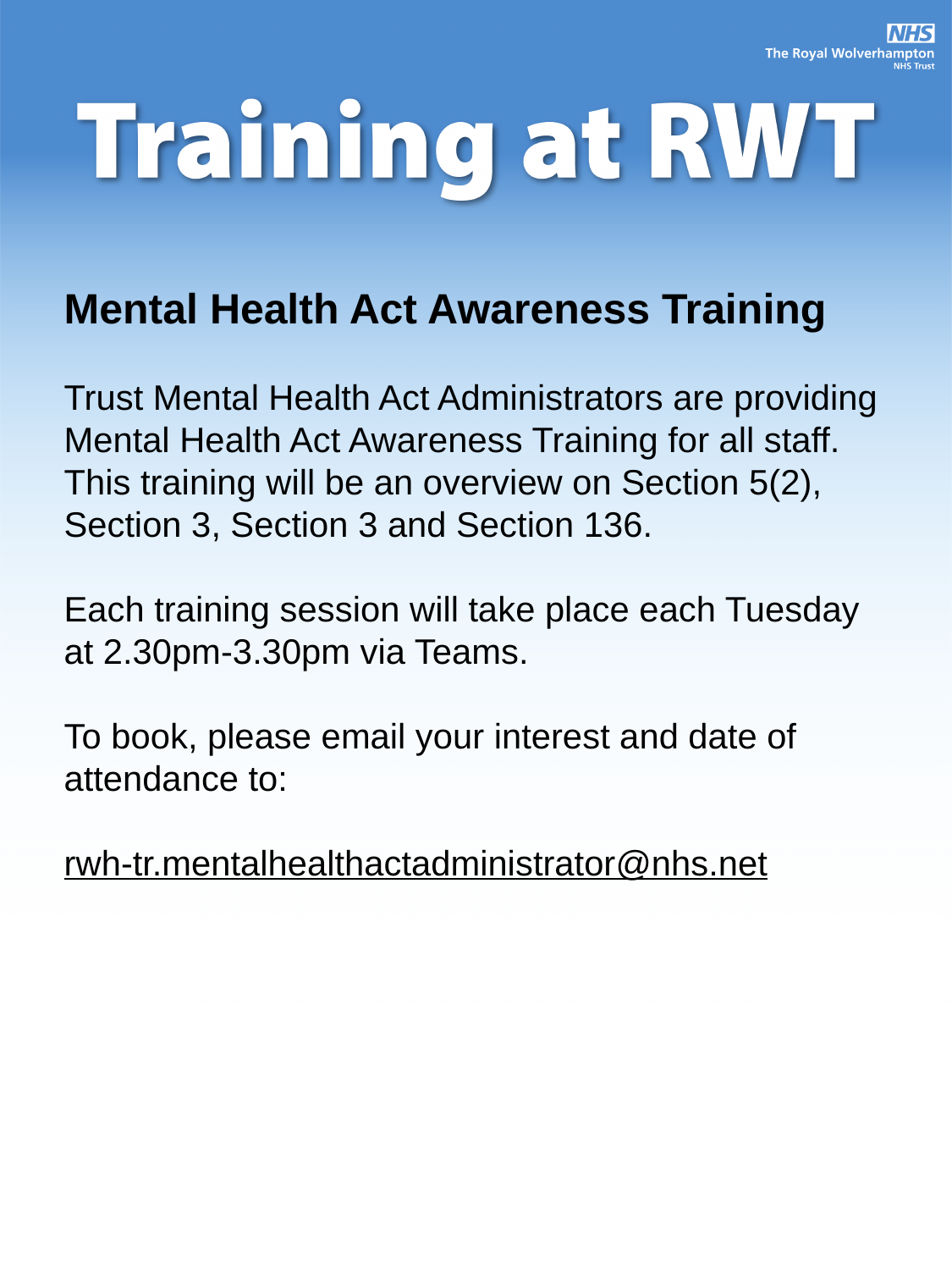

Mental Health Act Awareness Training

Trust Mental Health Act Administrators are providing Mental Health Act Awareness Training for all staff. This training will be an overview on Section 5(2), Section 3, Section 3 and Section 136.

Each training session will take place each Tuesday at 2.30pm-3.30pm via Teams.

To book, please email your interest and date of attendance to:
rwh-tr.mentalhealthactadministrator@nhs.net